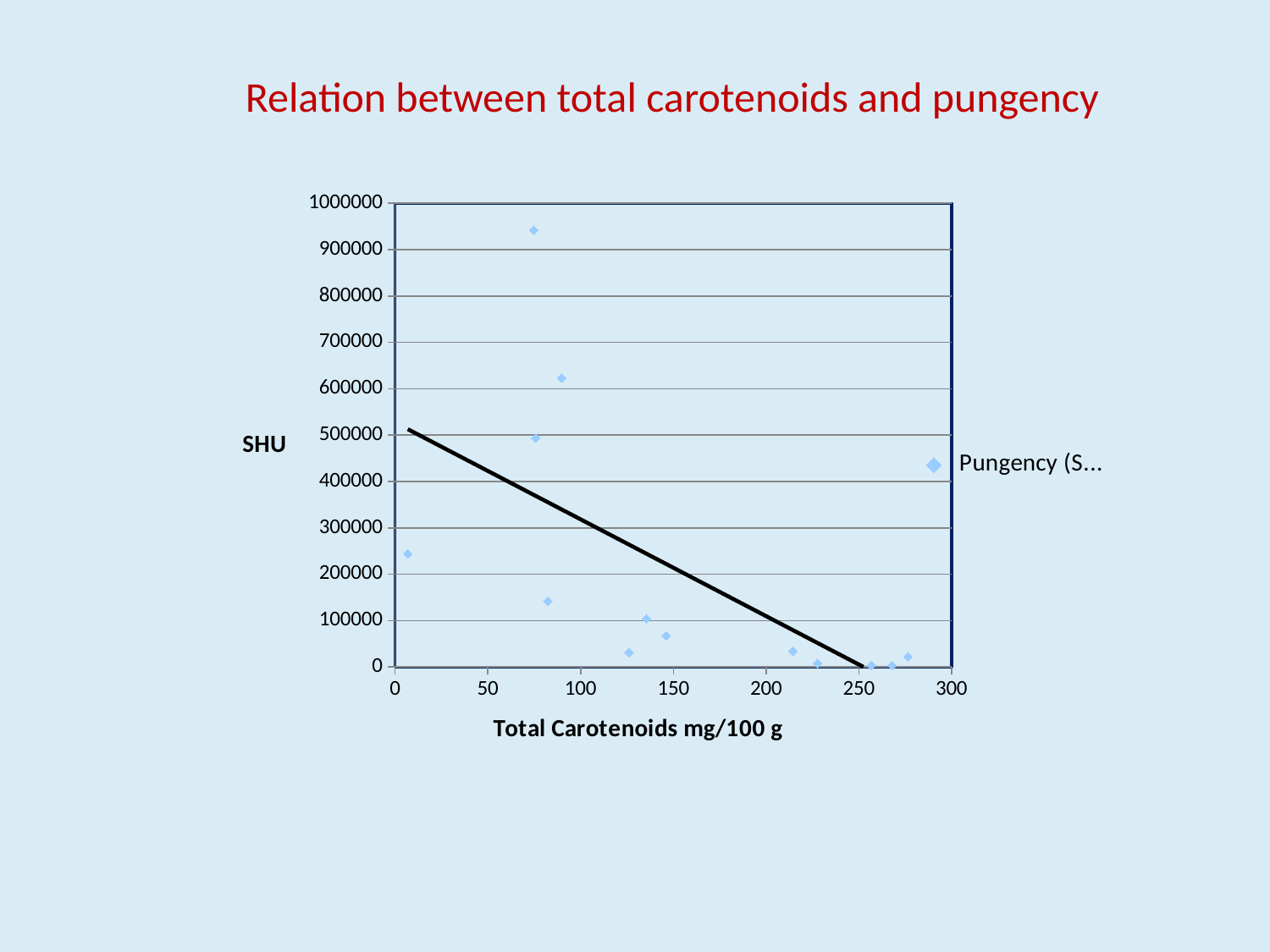

Relation between total carotenoids and pungency

### Chart

| Category | Pungency (SHU) |
|---|---|